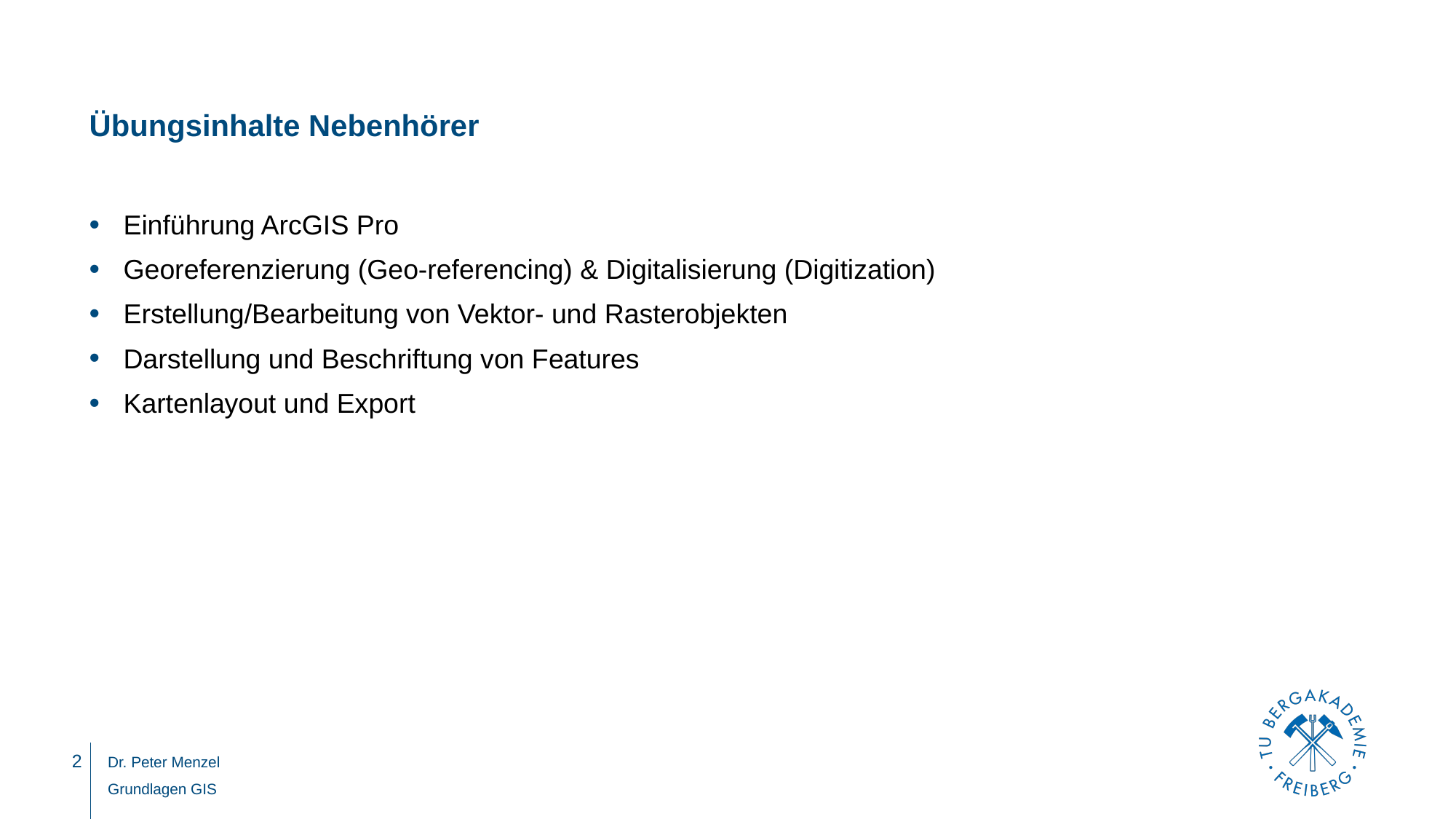

# Übungsinhalte Nebenhörer
Einführung ArcGIS Pro
Georeferenzierung (Geo-referencing) & Digitalisierung (Digitization)
Erstellung/Bearbeitung von Vektor- und Rasterobjekten
Darstellung und Beschriftung von Features
Kartenlayout und Export